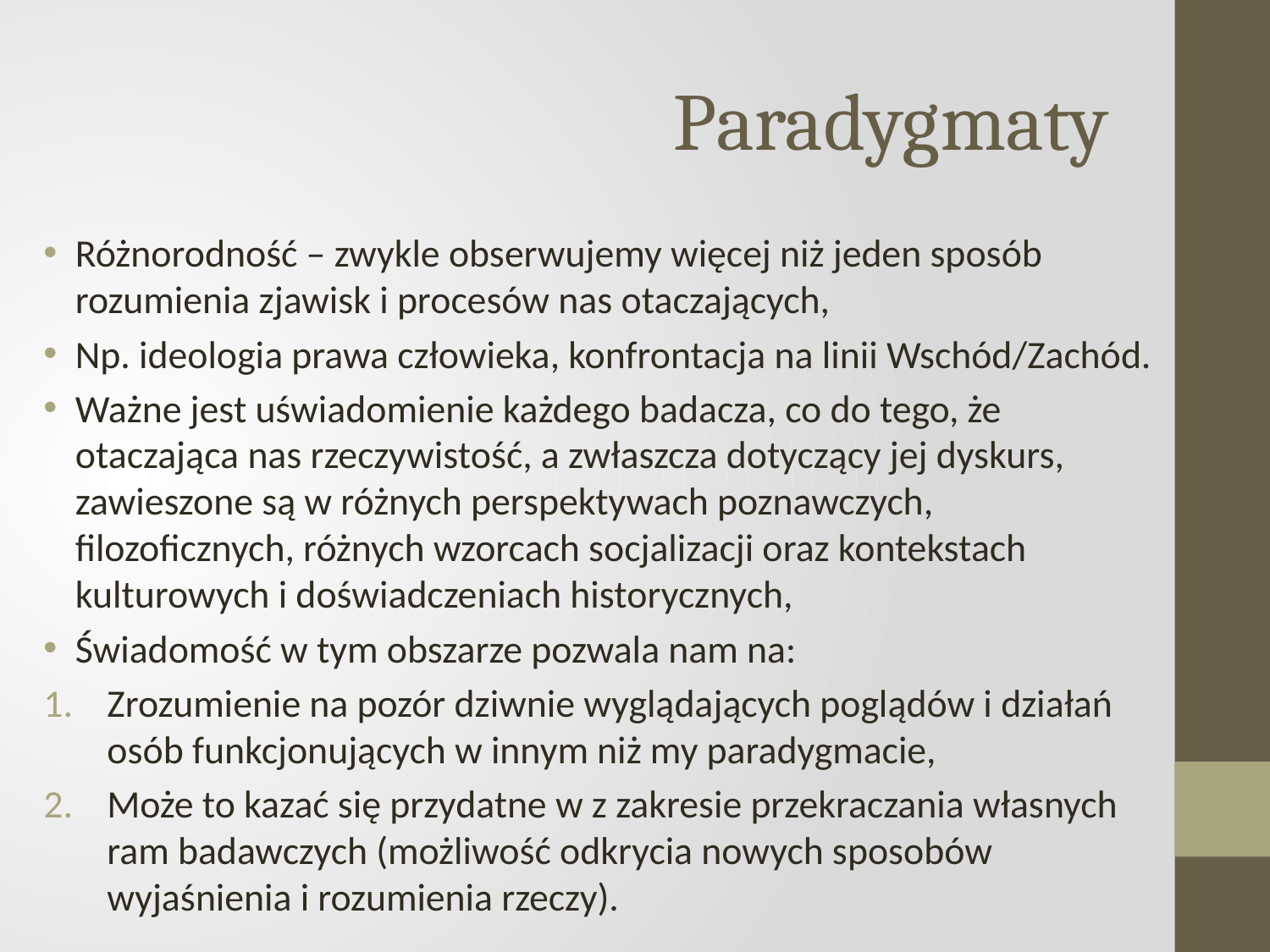

# Paradygmaty
Różnorodność – zwykle obserwujemy więcej niż jeden sposób rozumienia zjawisk i procesów nas otaczających,
Np. ideologia prawa człowieka, konfrontacja na linii Wschód/Zachód.
Ważne jest uświadomienie każdego badacza, co do tego, że otaczająca nas rzeczywistość, a zwłaszcza dotyczący jej dyskurs, zawieszone są w różnych perspektywach poznawczych, filozoficznych, różnych wzorcach socjalizacji oraz kontekstach kulturowych i doświadczeniach historycznych,
Świadomość w tym obszarze pozwala nam na:
Zrozumienie na pozór dziwnie wyglądających poglądów i działań osób funkcjonujących w innym niż my paradygmacie,
Może to kazać się przydatne w z zakresie przekraczania własnych ram badawczych (możliwość odkrycia nowych sposobów wyjaśnienia i rozumienia rzeczy).